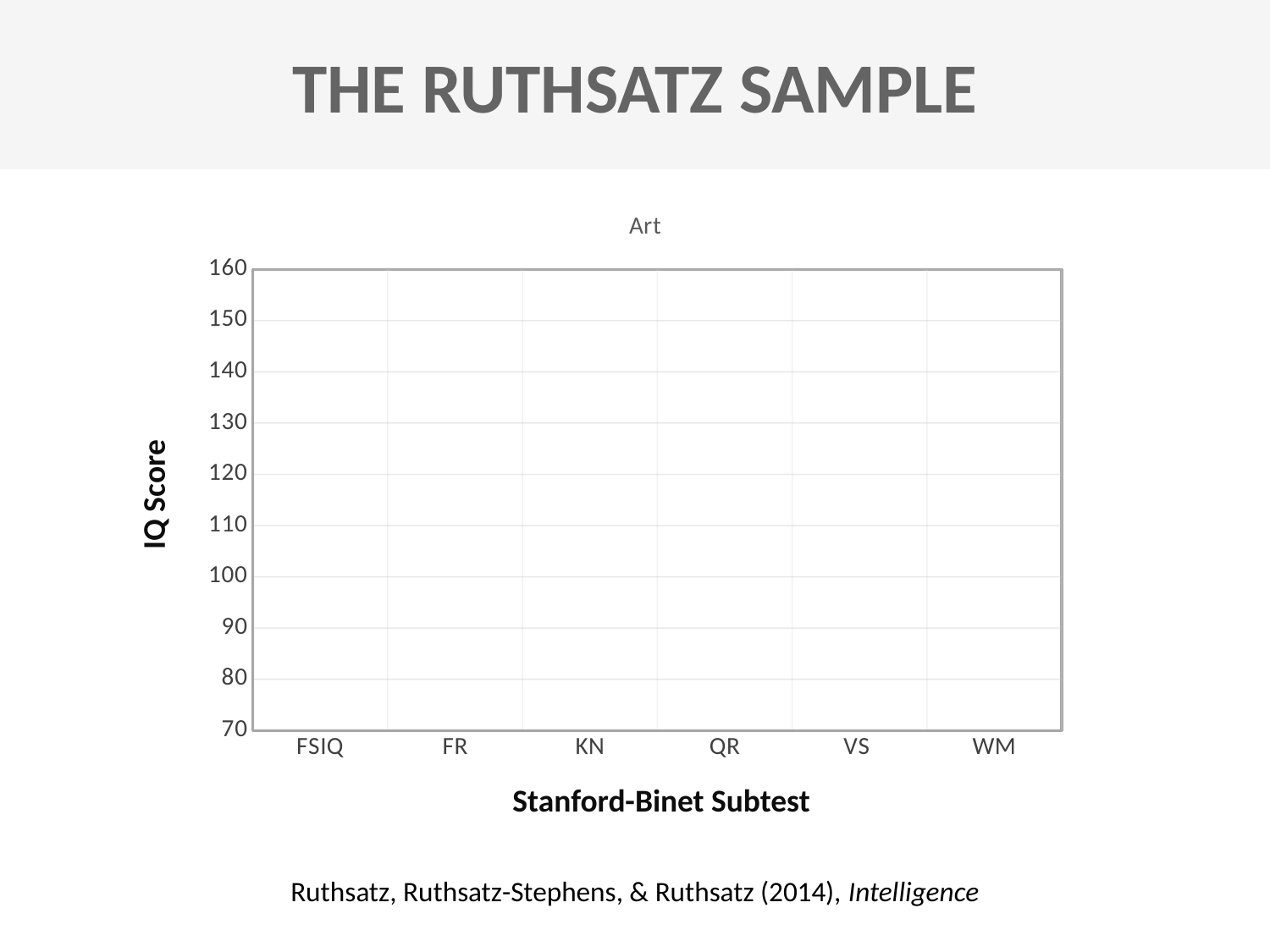

THE RUTHSATZ SAMPLE

### Chart

| Category | Art |
|---|---|
| FSIQ | 108.4 |
| FR | 100.6 |
| KN | 111.8 |
| QR | 101.6 |
| VS  | 88.0 |
| WM | 132.0 |
IQ Score
Stanford-Binet Subtest
Ruthsatz, Ruthsatz-Stephens, & Ruthsatz (2014), Intelligence